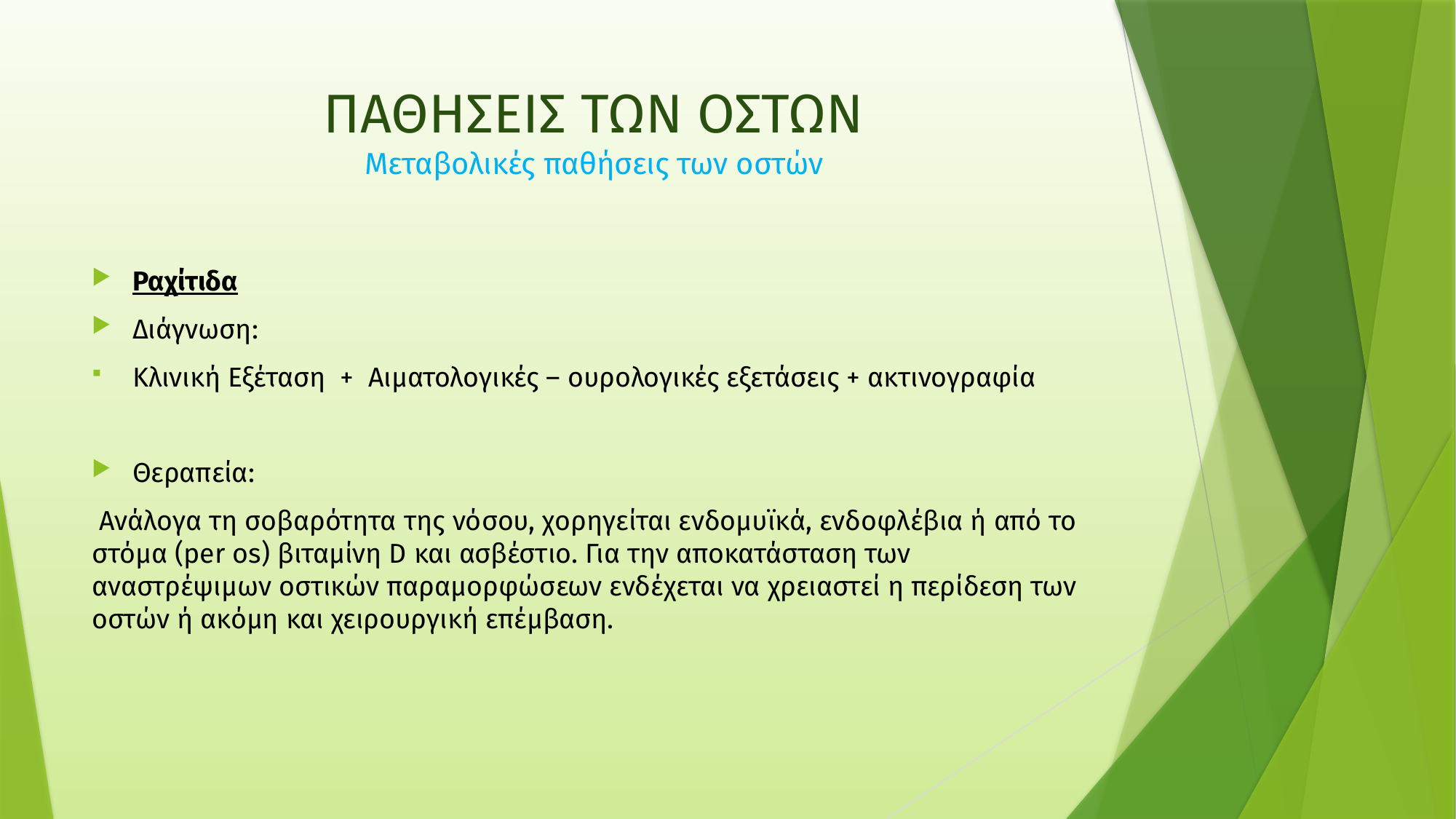

# ΠΑΘΗΣΕΙΣ ΤΩΝ ΟΣΤΩΝ Μεταβολικές παθήσεις των οστών
Ραχίτιδα
Διάγνωση:
Κλινική Εξέταση  +  Αιματολογικές – ουρολογικές εξετάσεις + ακτινογραφία

Θεραπεία:
 Ανάλογα τη σοβαρότητα της νόσου, χορηγείται ενδομυϊκά, ενδοφλέβια ή από το  στόμα (per os) βιταμίνη D και ασβέστιο. Για την αποκατάσταση των αναστρέψιμων οστικών παραμορφώσεων ενδέχεται να χρειαστεί η περίδεση των οστών ή ακόμη και χειρουργική επέμβαση.